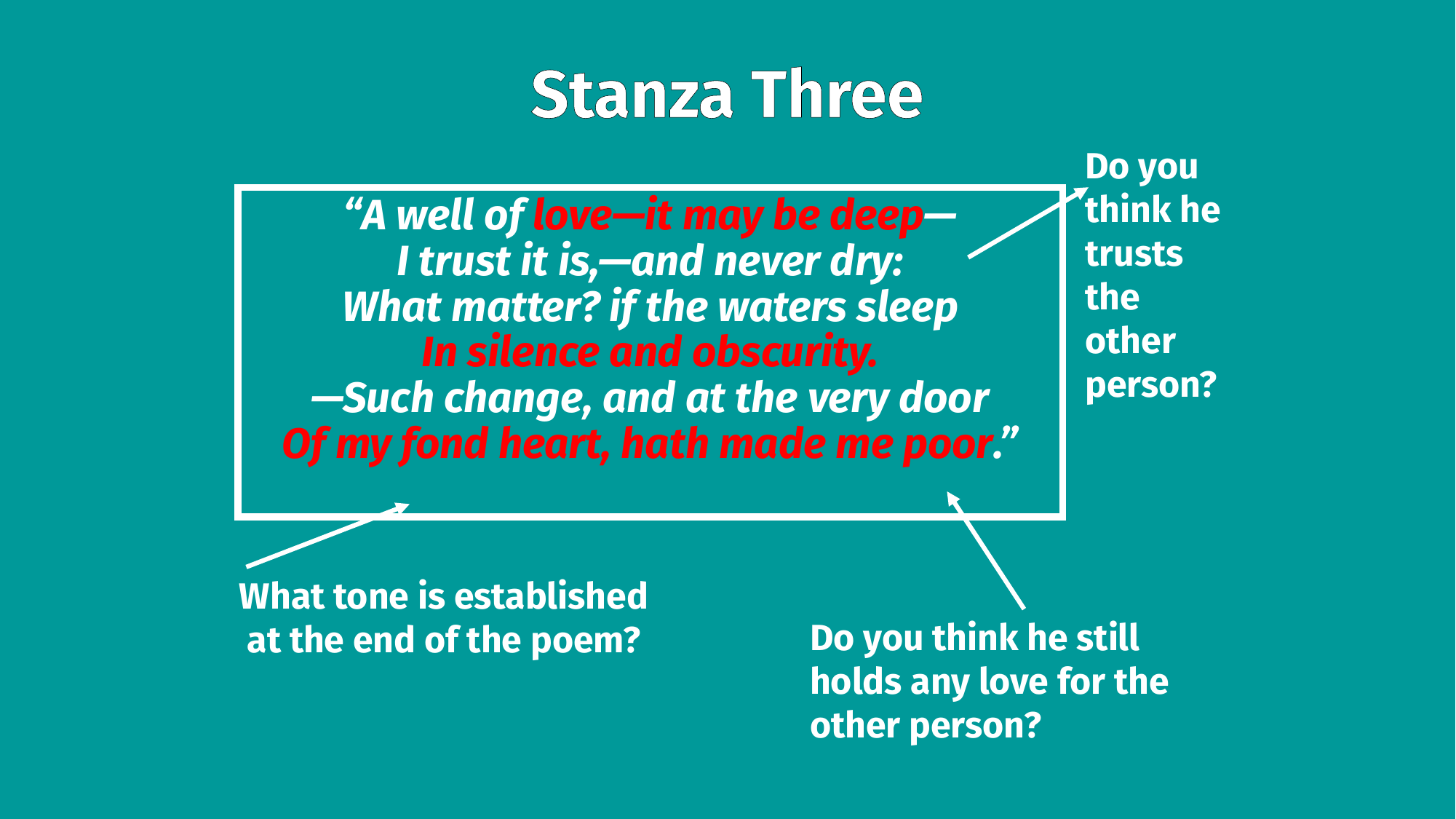

Stanza Three
Do you think he trusts the other person?
“A well of love—it may be deep—
I trust it is,—and never dry:
What matter? if the waters sleep
In silence and obscurity.
—Such change, and at the very door
Of my fond heart, hath made me poor.”
What tone is established at the end of the poem?
Do you think he still holds any love for the other person?